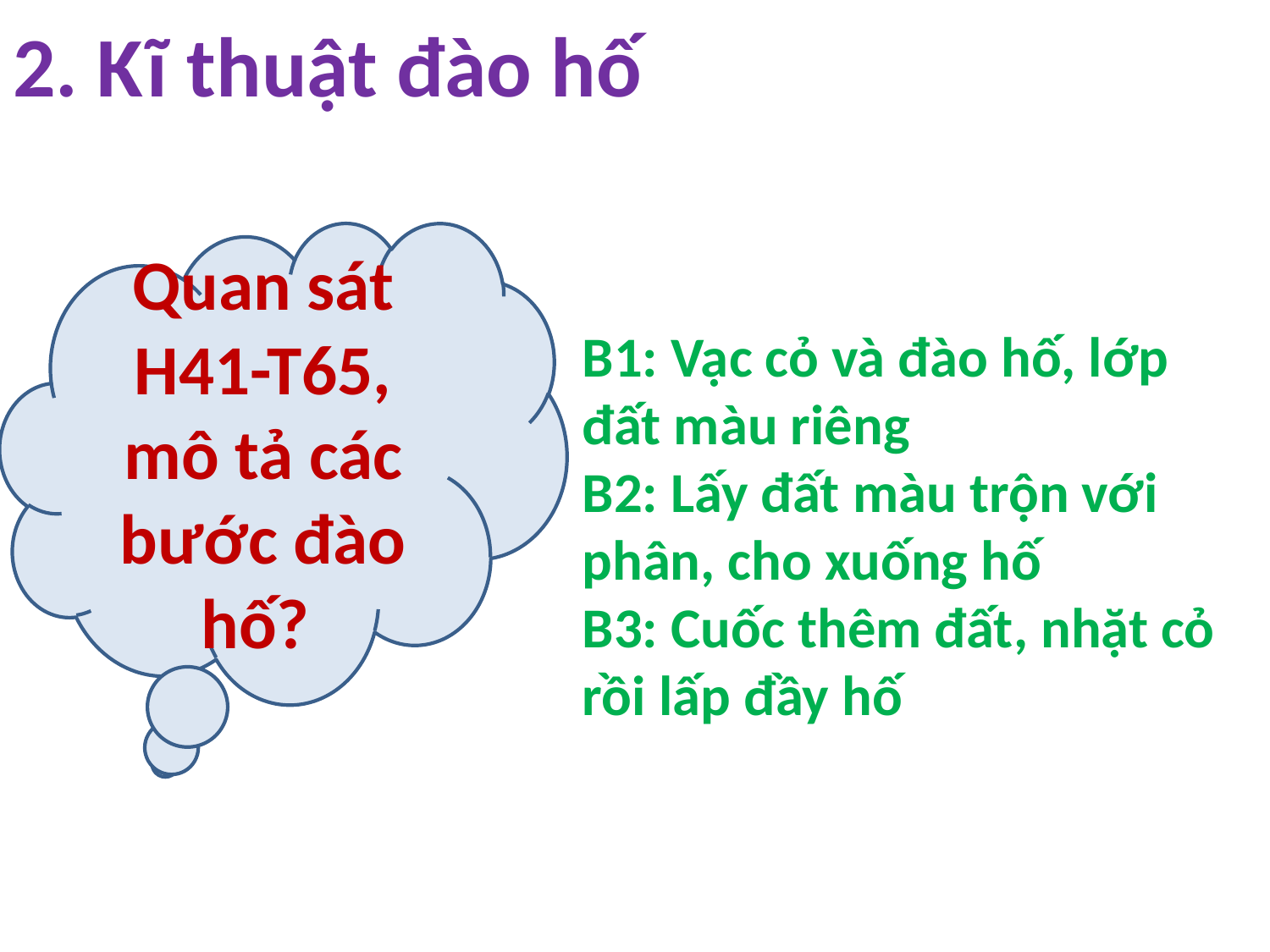

# 2. Kĩ thuật đào hố
Quan sát H41-T65, mô tả các bước đào hố?
B1: Vạc cỏ và đào hố, lớp đất màu riêng
B2: Lấy đất màu trộn với phân, cho xuống hố
B3: Cuốc thêm đất, nhặt cỏ rồi lấp đầy hố